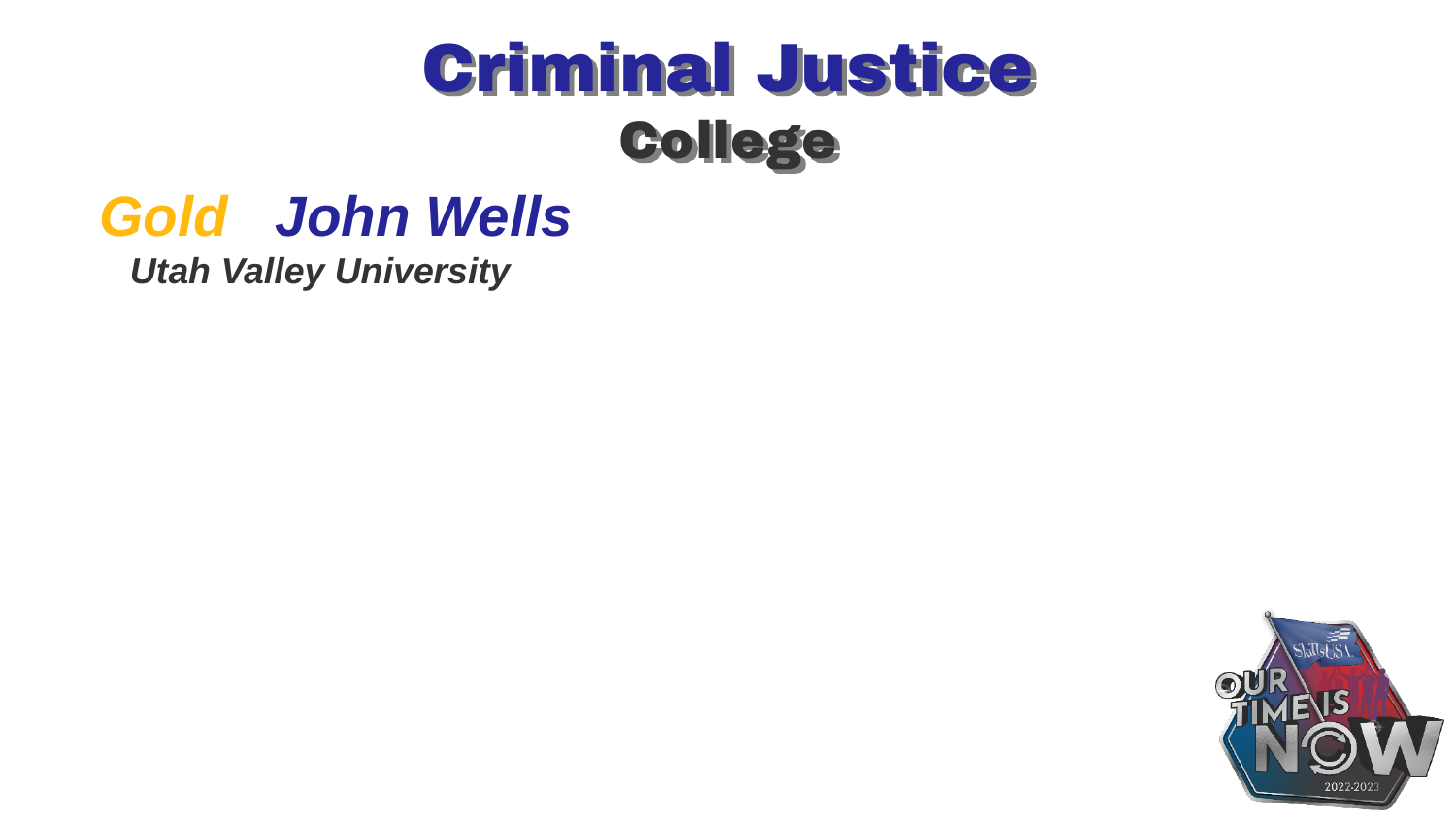

# Criminal Justice College
Gold   John Wells
   Utah Valley University